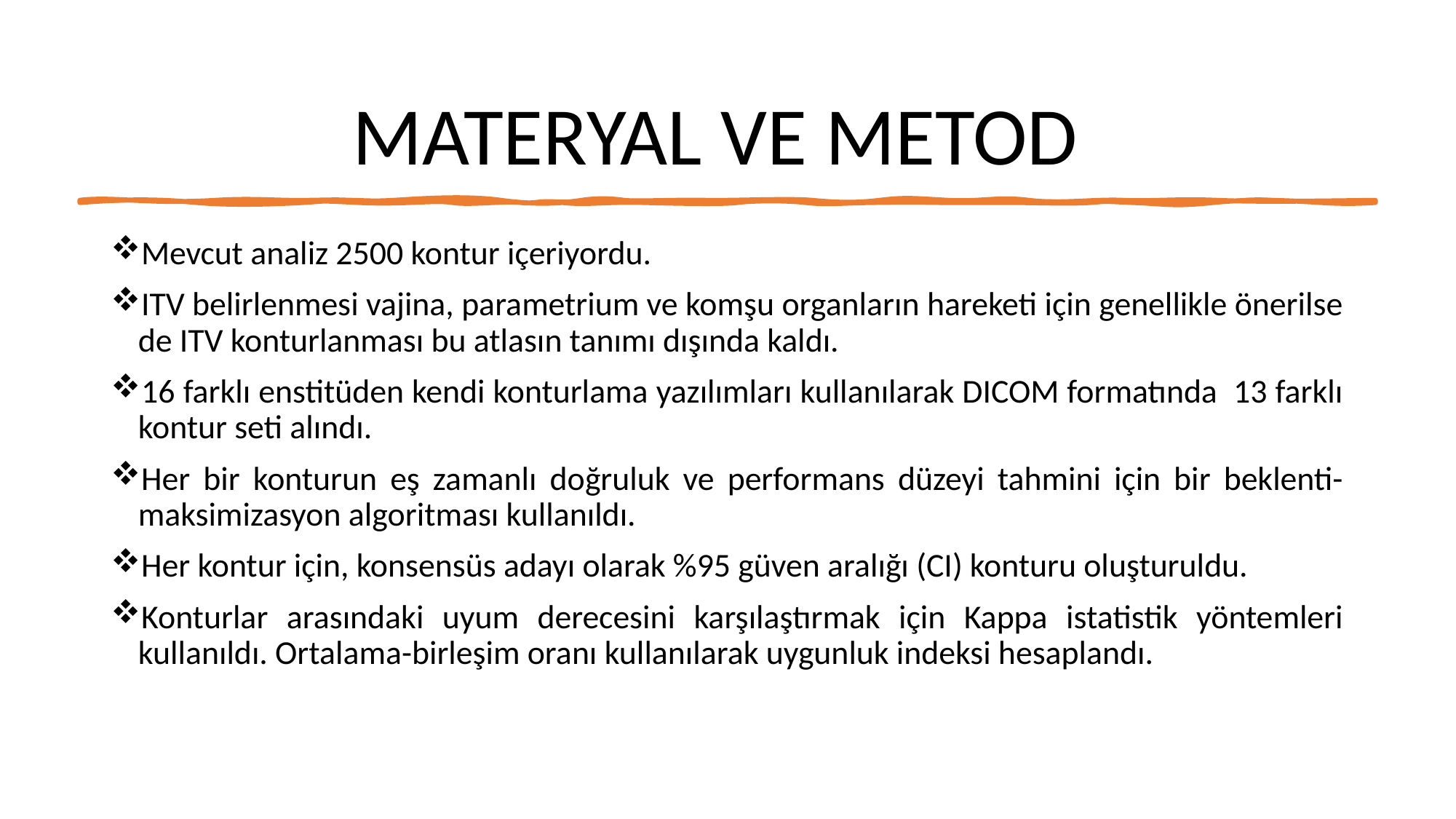

MATERYAL VE METOD

Mevcut analiz 2500 kontur içeriyordu.
ITV belirlenmesi vajina, parametrium ve komşu organların hareketi için genellikle önerilse de ITV konturlanması bu atlasın tanımı dışında kaldı.
16 farklı enstitüden kendi konturlama yazılımları kullanılarak DICOM formatında  13 farklı kontur seti alındı.
Her bir konturun eş zamanlı doğruluk ve performans düzeyi tahmini için bir beklenti-maksimizasyon algoritması kullanıldı.
Her kontur için, konsensüs adayı olarak %95 güven aralığı (CI) konturu oluşturuldu.
Konturlar arasındaki uyum derecesini karşılaştırmak için Kappa istatistik yöntemleri kullanıldı. Ortalama-birleşim oranı kullanılarak uygunluk indeksi hesaplandı.